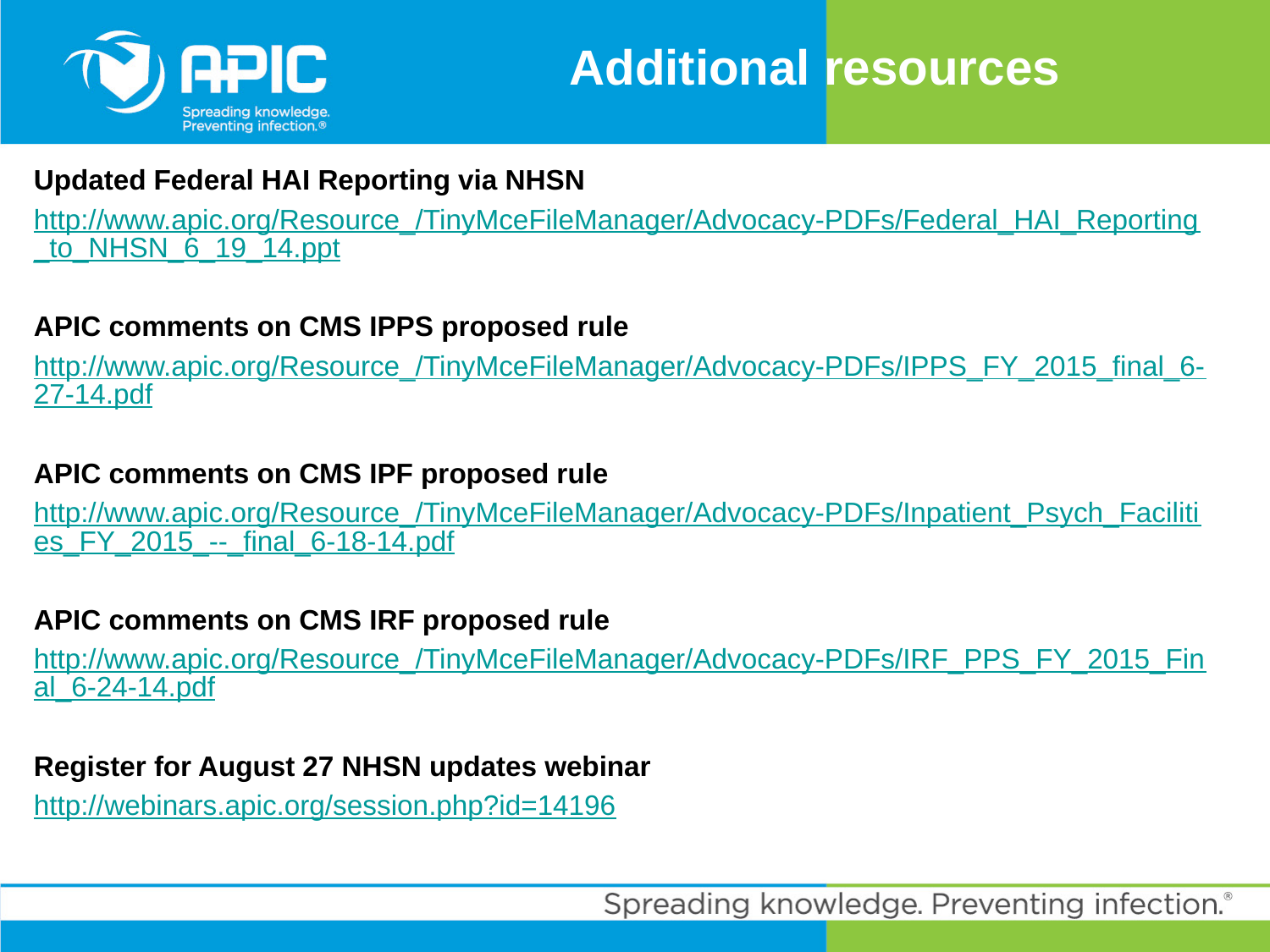

# Additional resources

Updated Federal HAI Reporting via NHSN
http://www.apic.org/Resource_/TinyMceFileManager/Advocacy-PDFs/Federal_HAI_Reporting_to_NHSN_6_19_14.ppt

APIC comments on CMS IPPS proposed rule
http://www.apic.org/Resource_/TinyMceFileManager/Advocacy-PDFs/IPPS_FY_2015_final_6-27-14.pdf

APIC comments on CMS IPF proposed rule
http://www.apic.org/Resource_/TinyMceFileManager/Advocacy-PDFs/Inpatient_Psych_Facilities_FY_2015_--_final_6-18-14.pdf

APIC comments on CMS IRF proposed rule
http://www.apic.org/Resource_/TinyMceFileManager/Advocacy-PDFs/IRF_PPS_FY_2015_Final_6-24-14.pdf

Register for August 27 NHSN updates webinar
http://webinars.apic.org/session.php?id=14196